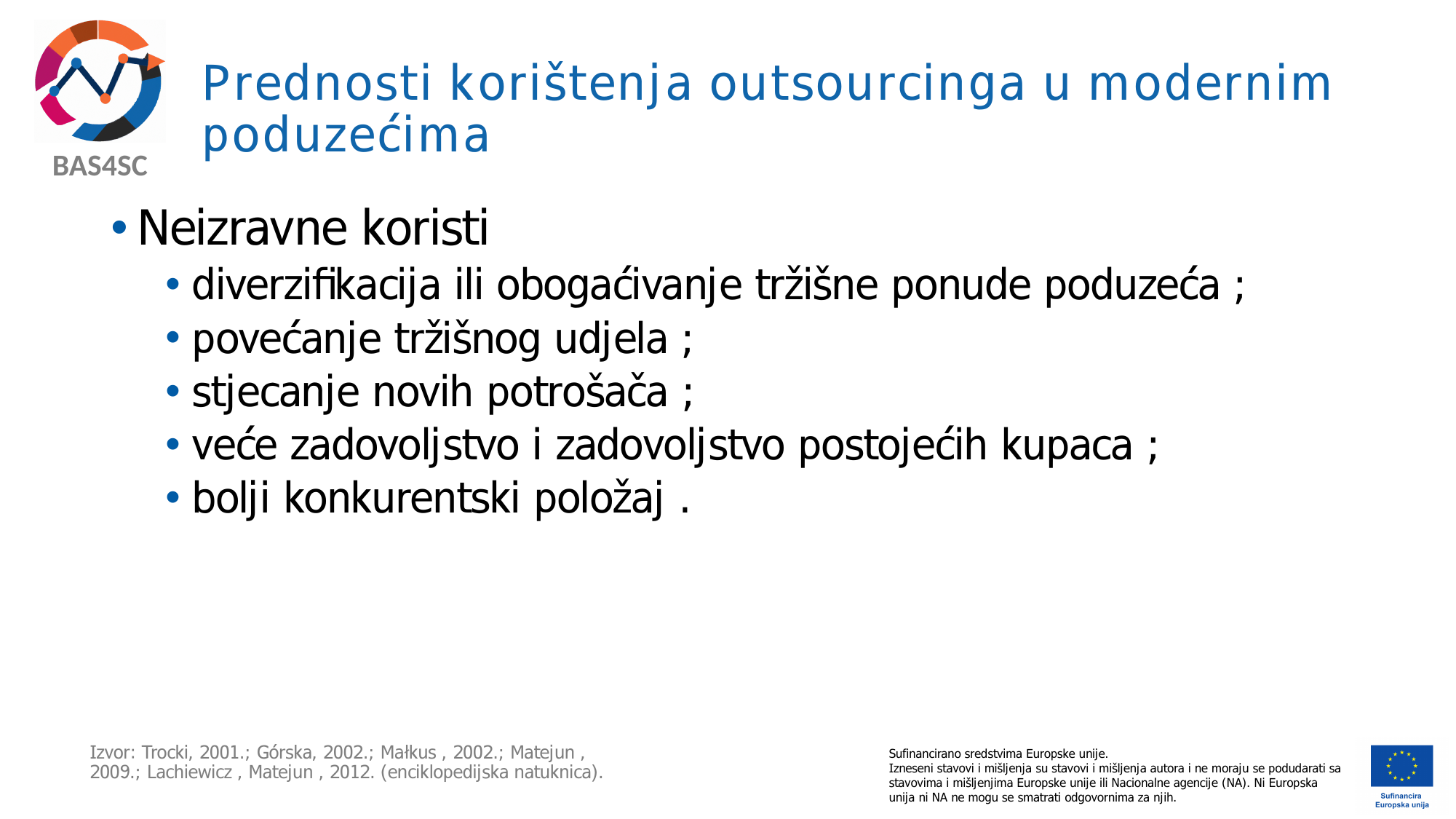

# Prednosti korištenja outsourcinga u modernim poduzećima
Neizravne koristi
diverzifikacija ili obogaćivanje tržišne ponude poduzeća ;
povećanje tržišnog udjela ;
stjecanje novih potrošača ;
veće zadovoljstvo i zadovoljstvo postojećih kupaca ;
bolji konkurentski položaj .

Izvor: Trocki, 2001.; Górska, 2002.; Małkus , 2002.; Matejun , 2009.; Lachiewicz , Matejun , 2012. (enciklopedijska natuknica).